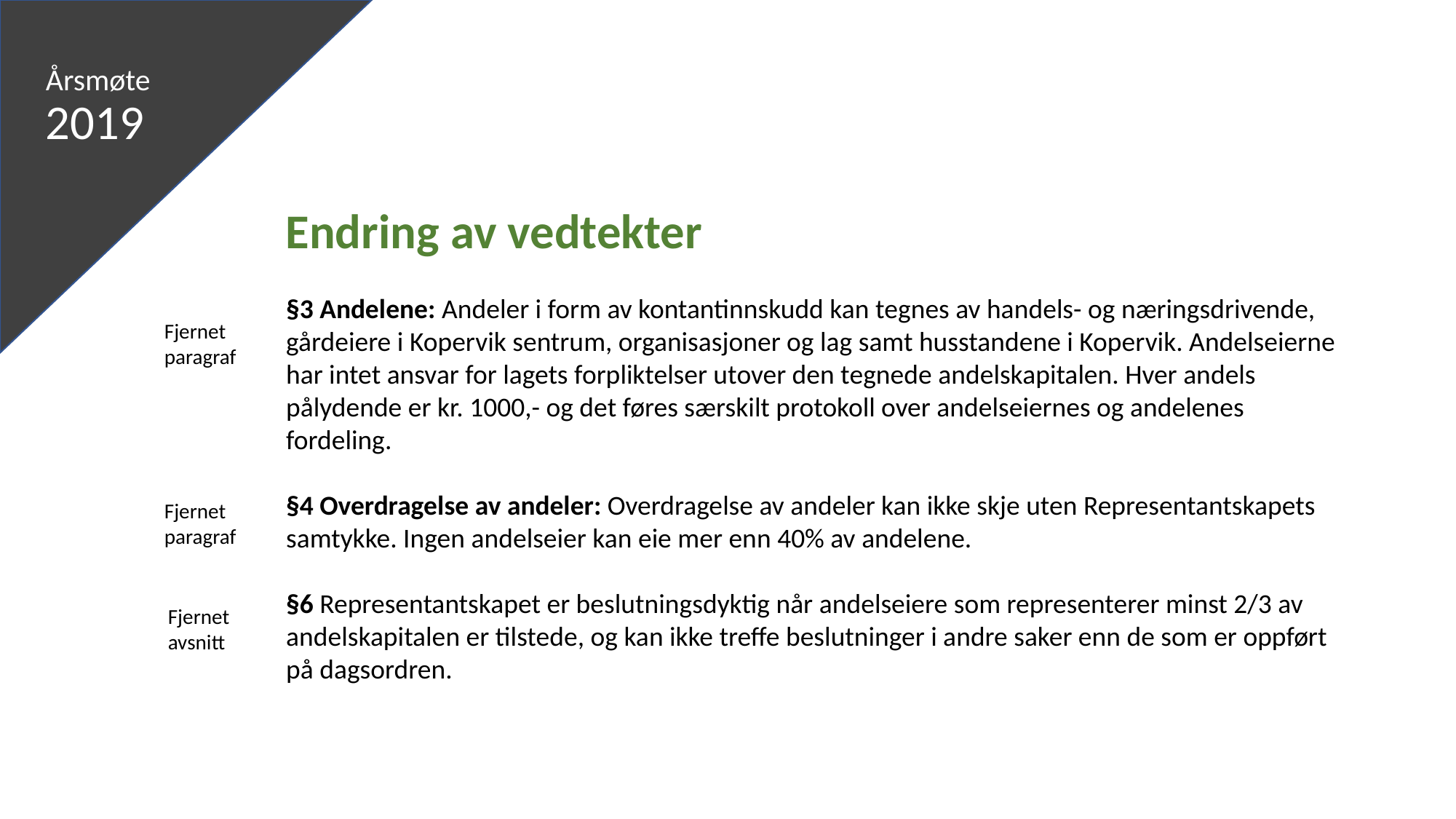

Årsmøte
2019

Endring av vedtekter
§3 Andelene: Andeler i form av kontantinnskudd kan tegnes av handels- og næringsdrivende, gårdeiere i Kopervik sentrum, organisasjoner og lag samt husstandene i Kopervik. Andelseierne har intet ansvar for lagets forpliktelser utover den tegnede andelskapitalen. Hver andels pålydende er kr. 1000,- og det føres særskilt protokoll over andelseiernes og andelenes fordeling.

§4 Overdragelse av andeler: Overdragelse av andeler kan ikke skje uten Representantskapets samtykke. Ingen andelseier kan eie mer enn 40% av andelene.

§6 Representantskapet er beslutningsdyktig når andelseiere som representerer minst 2/3 av andelskapitalen er tilstede, og kan ikke treffe beslutninger i andre saker enn de som er oppført på dagsordren.

Fjernet
paragraf
Fjernet
paragraf
Fjernet
avsnitt